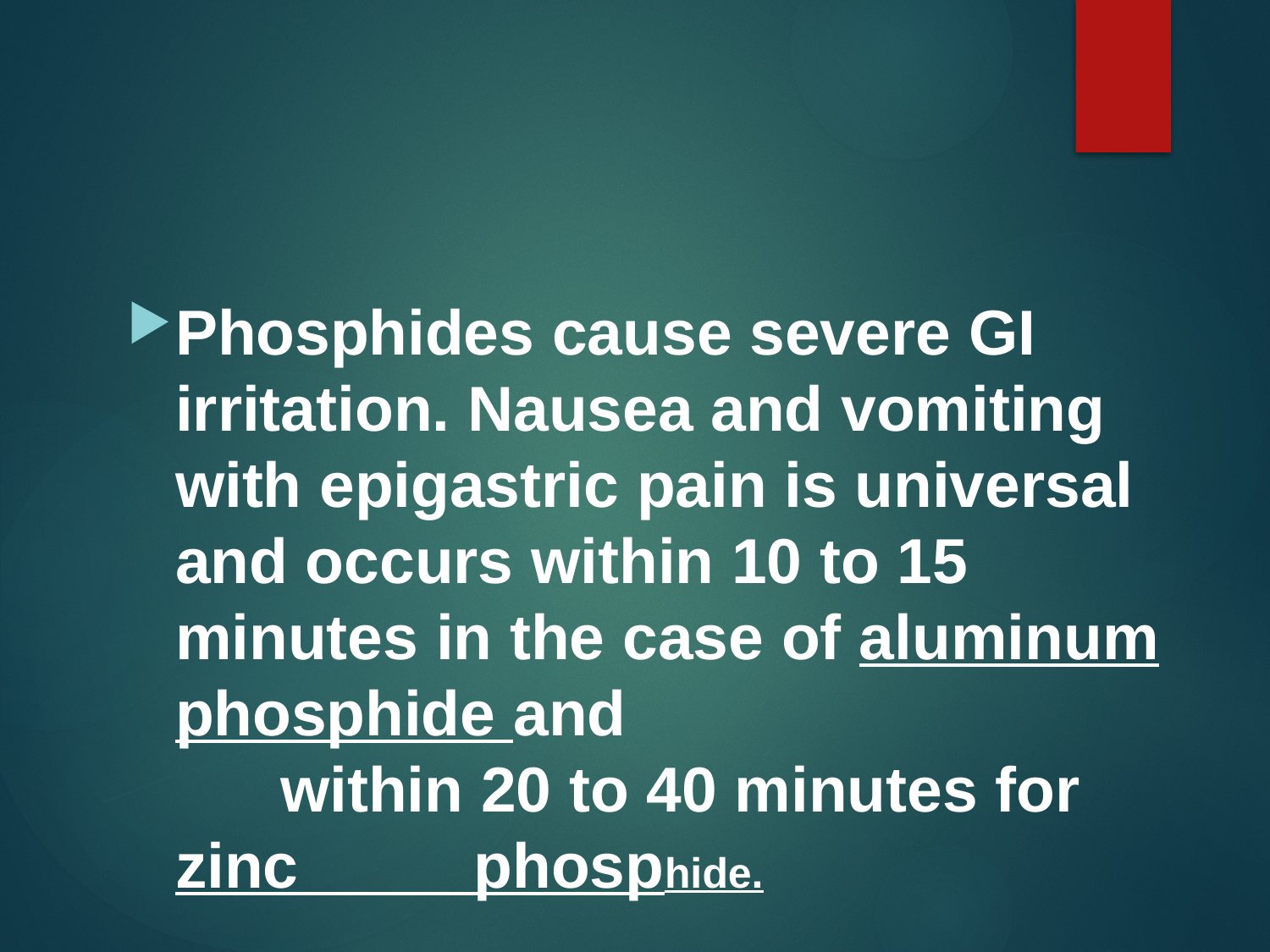

#
Phosphides cause severe GI irritation. Nausea and vomiting with epigastric pain is universal and occurs within 10 to 15 minutes in the case of aluminum phosphide and                                     within 20 to 40 minutes for zinc          phosphide.